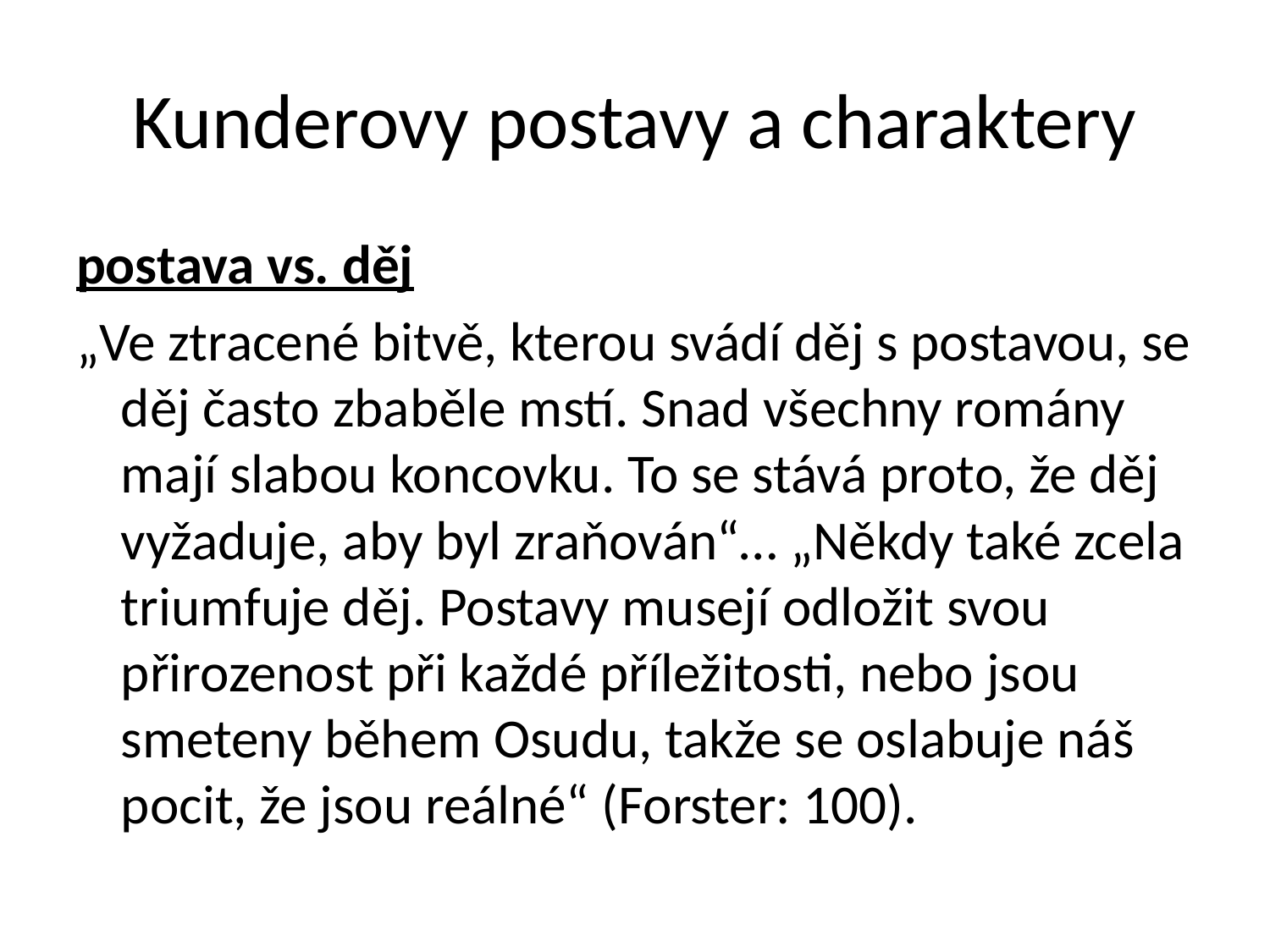

# Kunderovy postavy a charaktery
postava vs. děj
„Ve ztracené bitvě, kterou svádí děj s postavou, se děj často zbaběle mstí. Snad všechny romány mají slabou koncovku. To se stává proto, že děj vyžaduje, aby byl zraňován“… „Někdy také zcela triumfuje děj. Postavy musejí odložit svou přirozenost při každé příležitosti, nebo jsou smeteny během Osudu, takže se oslabuje náš pocit, že jsou reálné“ (Forster: 100).